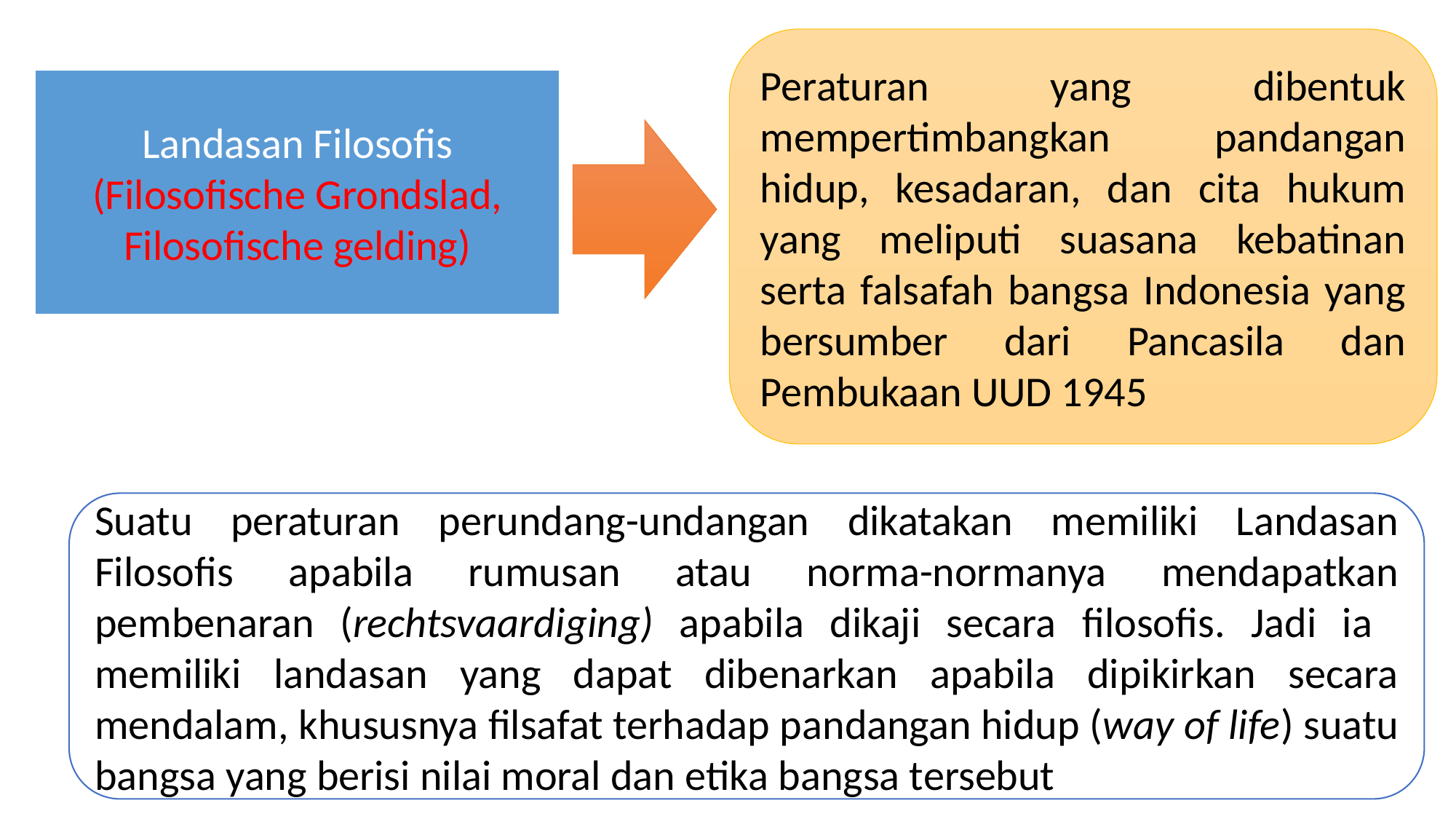

Peraturan yang dibentuk mempertimbangkan pandangan hidup, kesadaran, dan cita hukum yang meliputi suasana kebatinan serta falsafah bangsa Indonesia yang bersumber dari Pancasila dan Pembukaan UUD 1945
Landasan Filosofis
(Filosofische Grondslad, Filosofische gelding)

Suatu peraturan perundang-undangan dikatakan memiliki Landasan Filosofis apabila rumusan atau norma-normanya mendapatkan pembenaran (rechtsvaardiging) apabila dikaji secara filosofis. Jadi ia  memiliki landasan yang dapat dibenarkan apabila dipikirkan secara mendalam, khususnya filsafat terhadap pandangan hidup (way of life) suatu bangsa yang berisi nilai moral dan etika bangsa tersebut